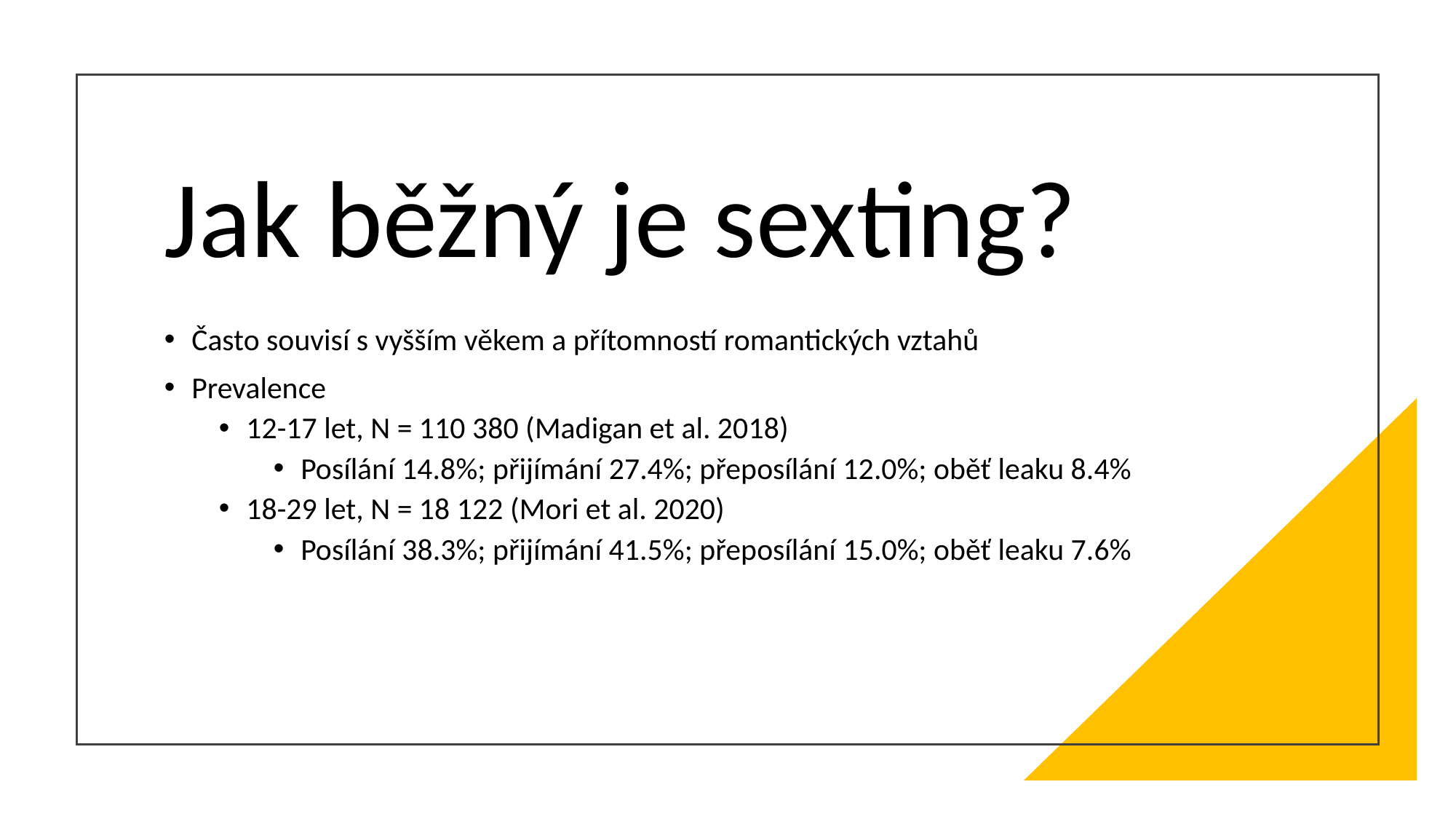

# Jak běžný je sexting?
Často souvisí s vyšším věkem a přítomností romantických vztahů
Prevalence
12-17 let, N = 110 380 (Madigan et al. 2018)
Posílání 14.8%; přijímání 27.4%; přeposílání 12.0%; oběť leaku 8.4%
18-29 let, N = 18 122 (Mori et al. 2020)
Posílání 38.3%; přijímání 41.5%; přeposílání 15.0%; oběť leaku 7.6%